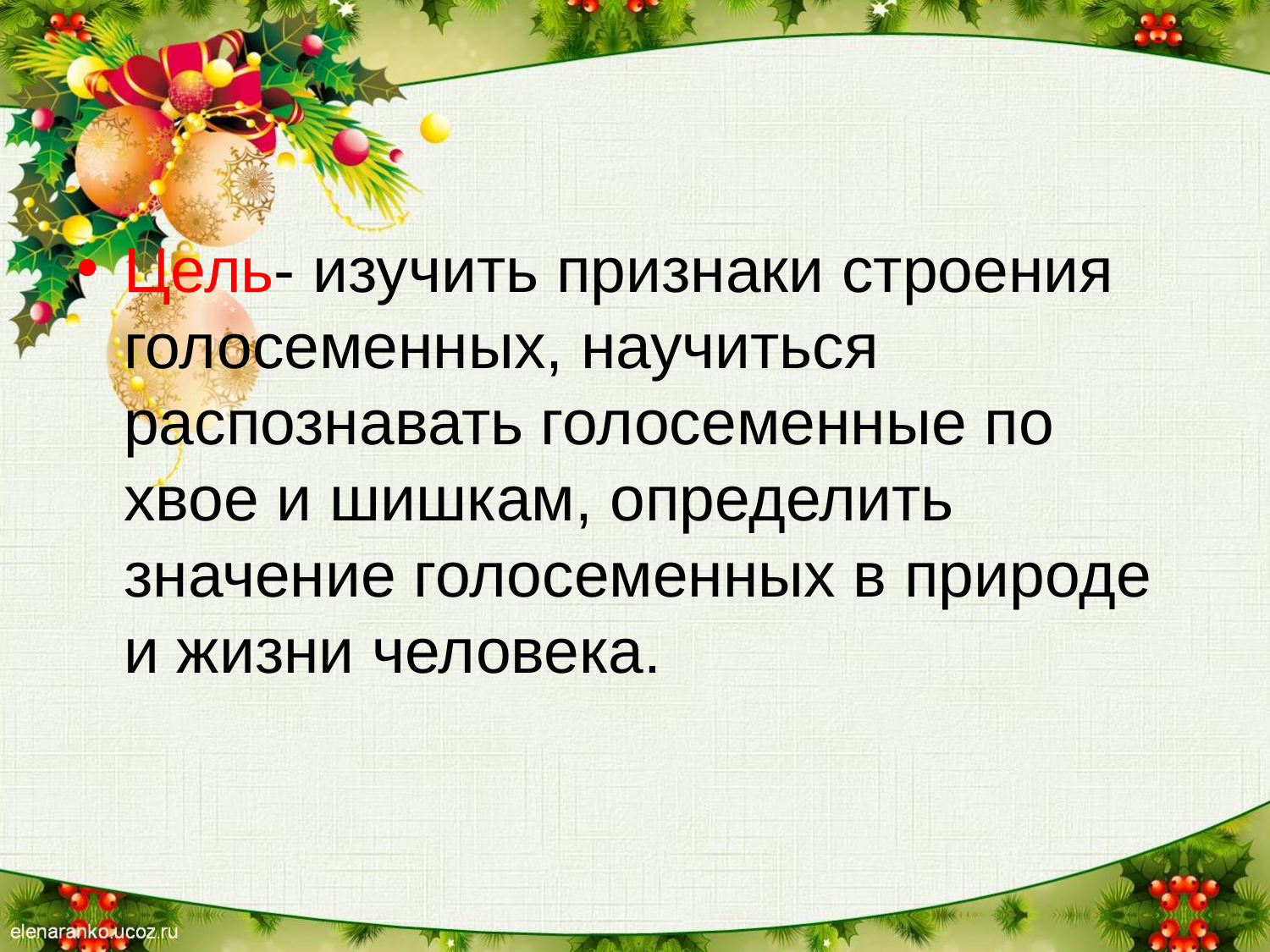

#
Цель- изучить признаки строения голосеменных, научиться распознавать голосеменные по хвое и шишкам, определить значение голосеменных в природе и жизни человека.